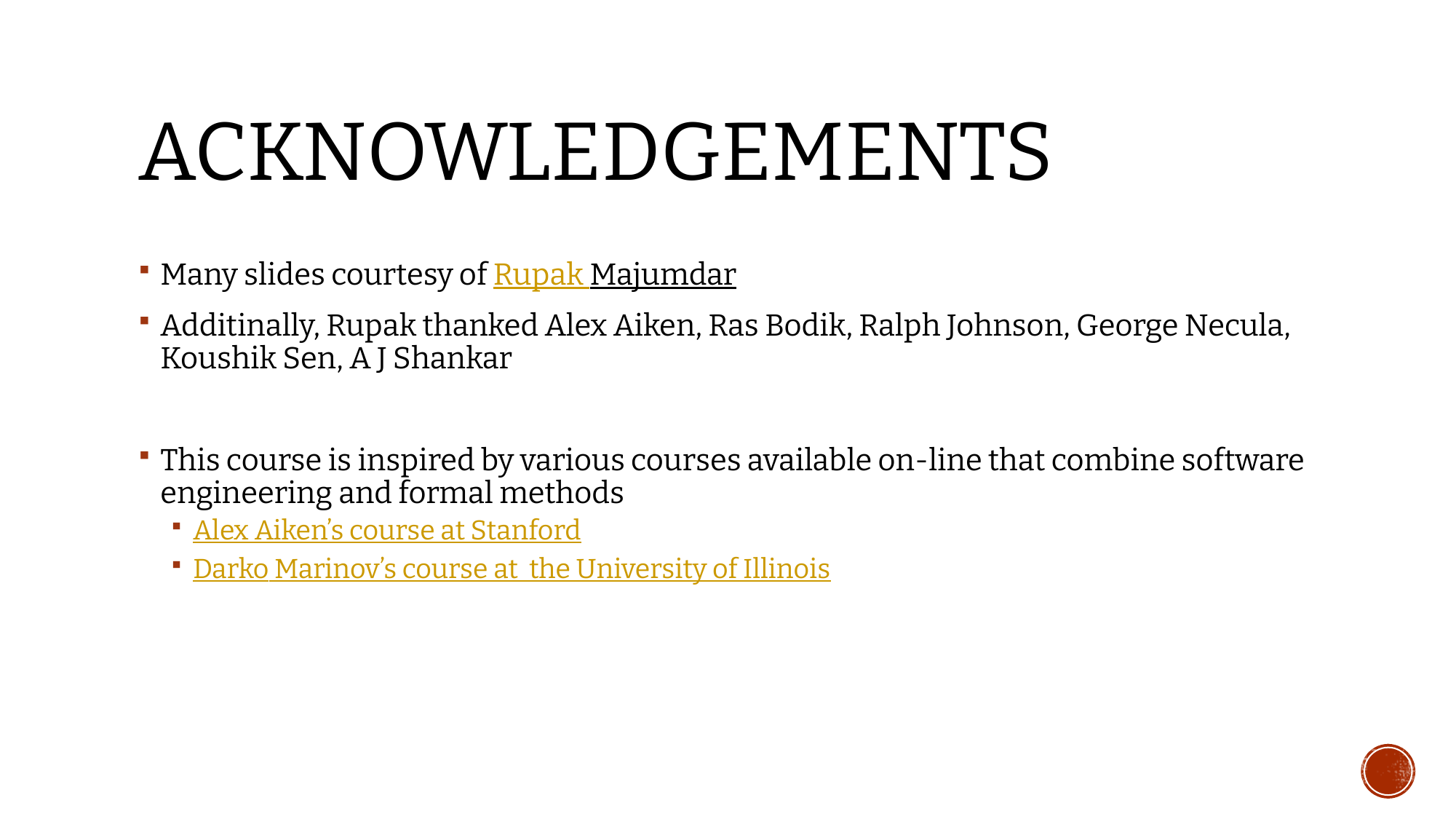

# Acknowledgements
Many slides courtesy of Rupak Majumdar
Additinally, Rupak thanked Alex Aiken, Ras Bodik, Ralph Johnson, George Necula, Koushik Sen, A J Shankar

This course is inspired by various courses available on-line that combine software engineering and formal methods
Alex Aiken’s course at Stanford
Darko Marinov’s course at  the University of Illinois